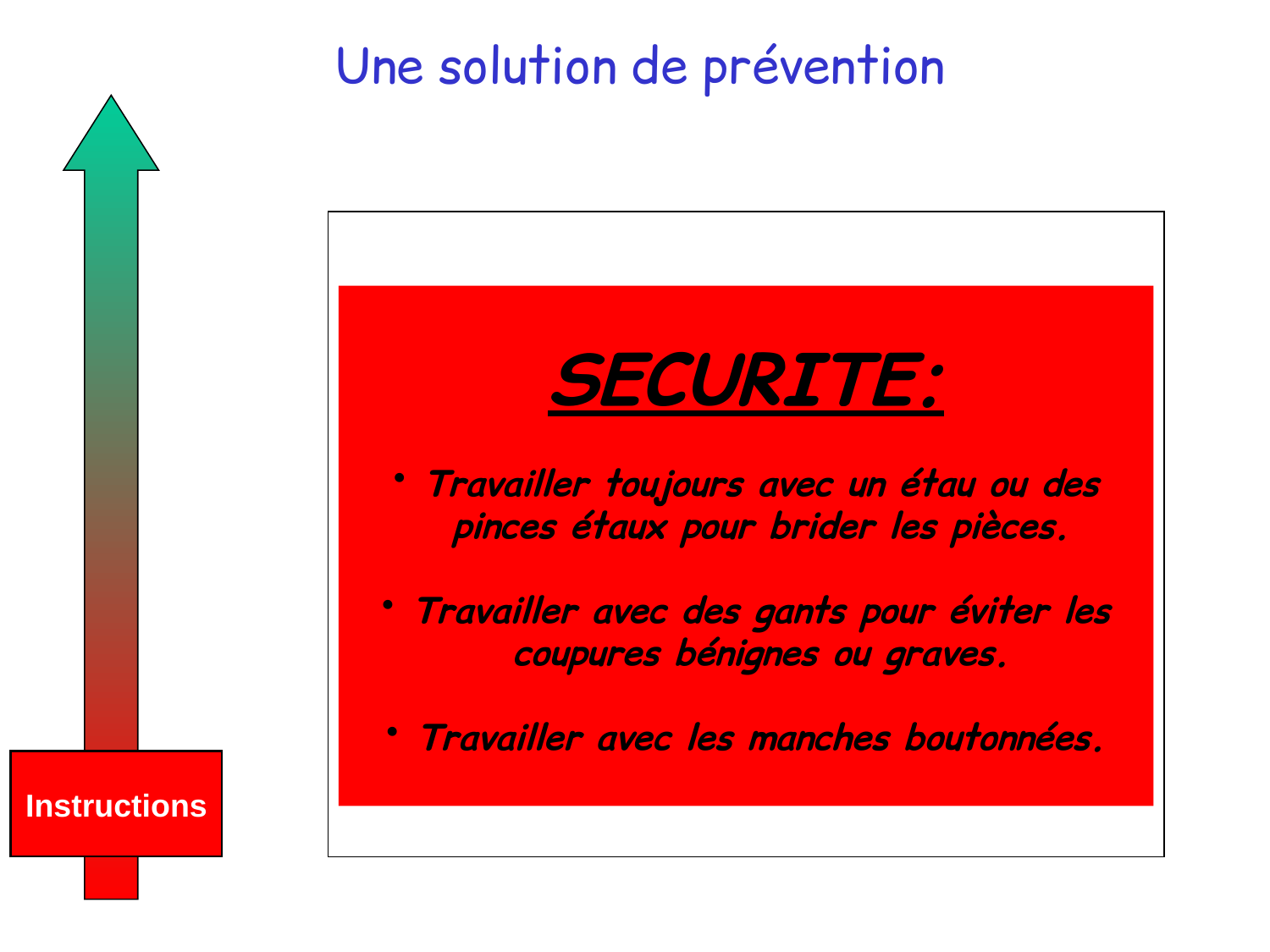

# Une solution de prévention

Instructions

SECURITE:

Travailler toujours avec un étau ou des pinces étaux pour brider les pièces.

Travailler avec des gants pour éviter les coupures bénignes ou graves.

Travailler avec les manches boutonnées.